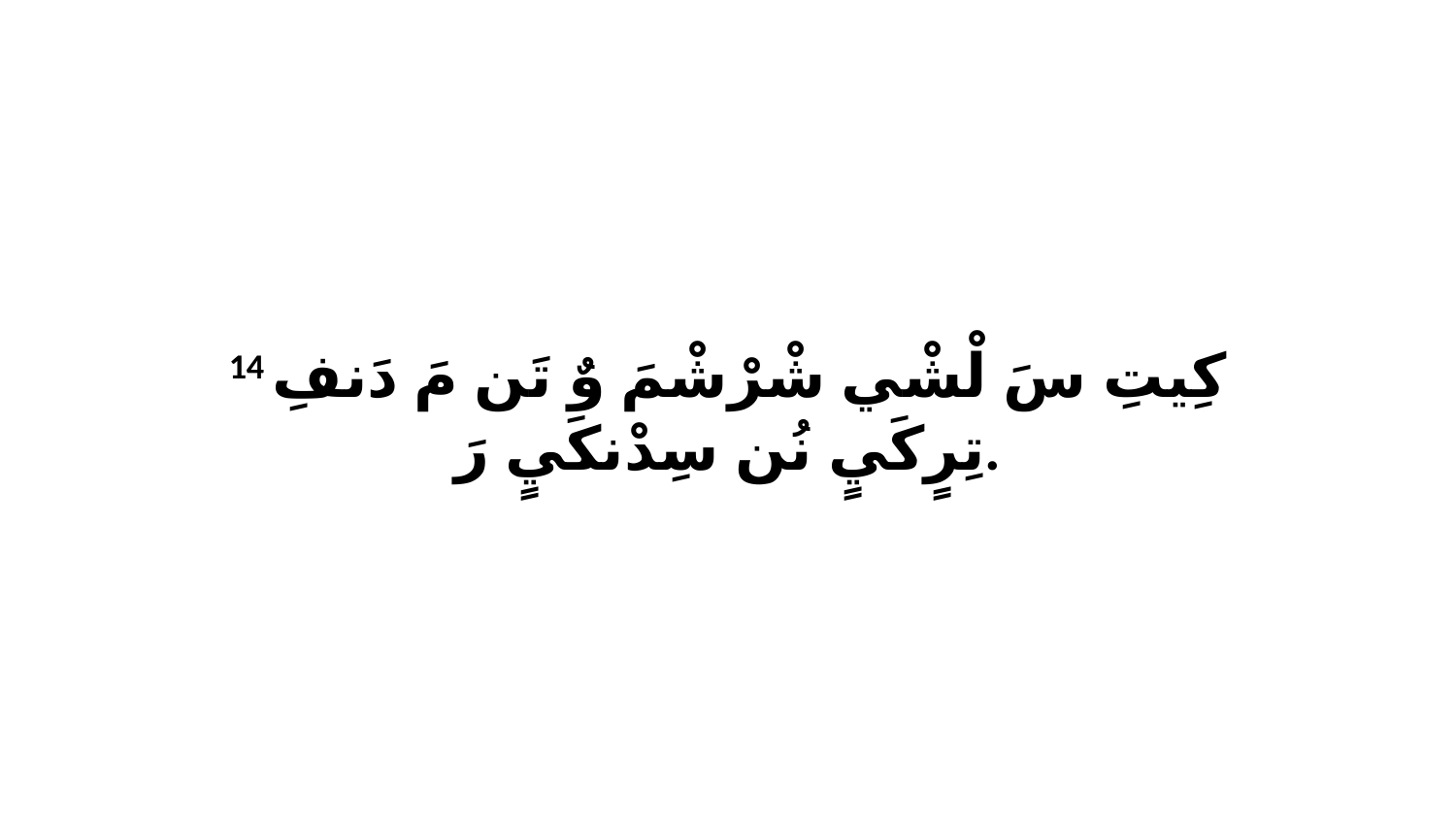

14 كِيتِ سَ لْشْي شْرْشْمَ وٌ تَن مَ دَنفِ تِرٍكَيٍ نُن سِدْنكَيٍ رَ.